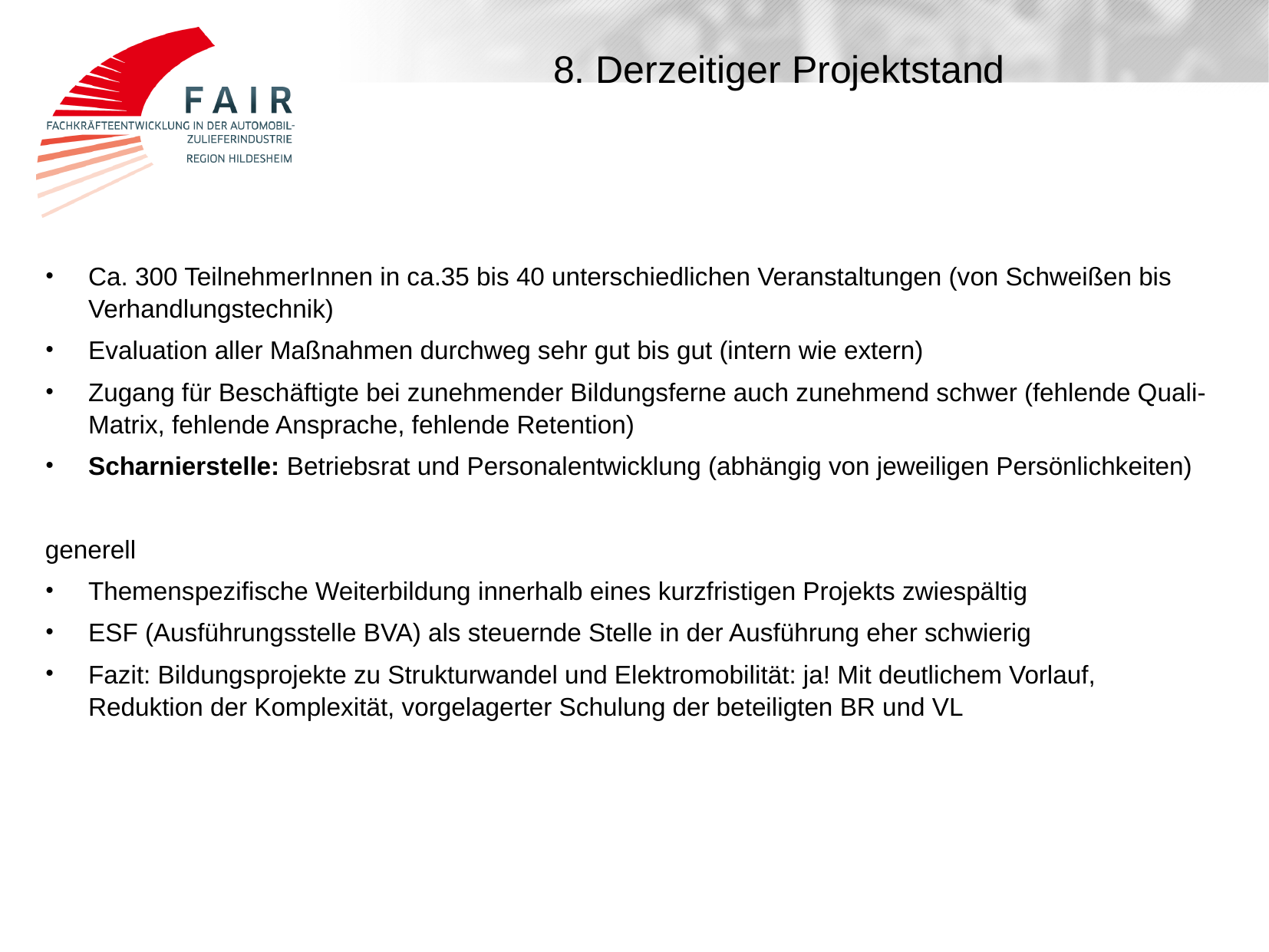

# 8. Derzeitiger Projektstand
Ca. 300 TeilnehmerInnen in ca.35 bis 40 unterschiedlichen Veranstaltungen (von Schweißen bis Verhandlungstechnik)
Evaluation aller Maßnahmen durchweg sehr gut bis gut (intern wie extern)
Zugang für Beschäftigte bei zunehmender Bildungsferne auch zunehmend schwer (fehlende Quali-Matrix, fehlende Ansprache, fehlende Retention)
Scharnierstelle: Betriebsrat und Personalentwicklung (abhängig von jeweiligen Persönlichkeiten)

generell
Themenspezifische Weiterbildung innerhalb eines kurzfristigen Projekts zwiespältig
ESF (Ausführungsstelle BVA) als steuernde Stelle in der Ausführung eher schwierig
Fazit: Bildungsprojekte zu Strukturwandel und Elektromobilität: ja! Mit deutlichem Vorlauf, Reduktion der Komplexität, vorgelagerter Schulung der beteiligten BR und VL